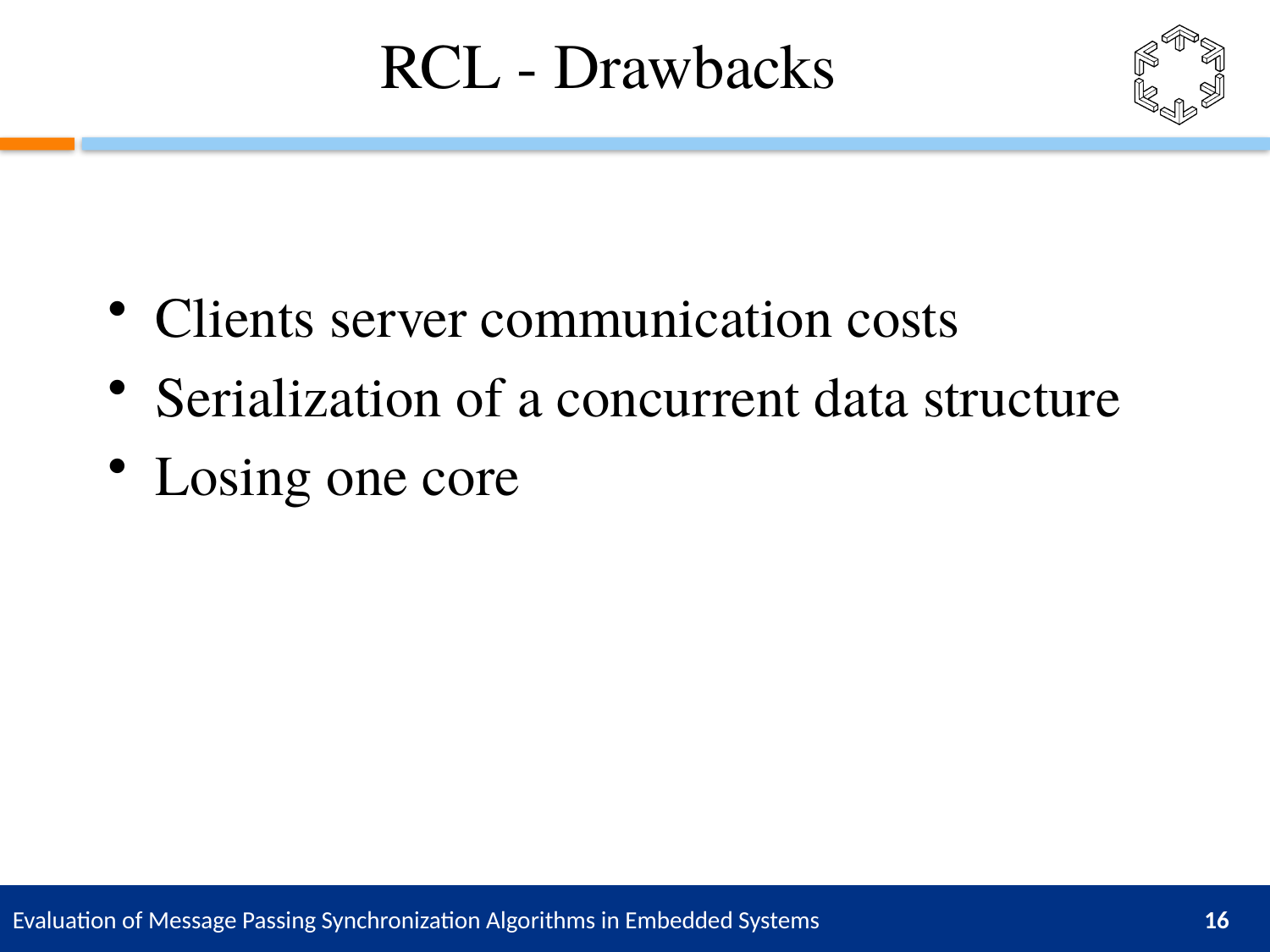

# RCL - Drawbacks
Clients server communication costs
Serialization of a concurrent data structure
Losing one core